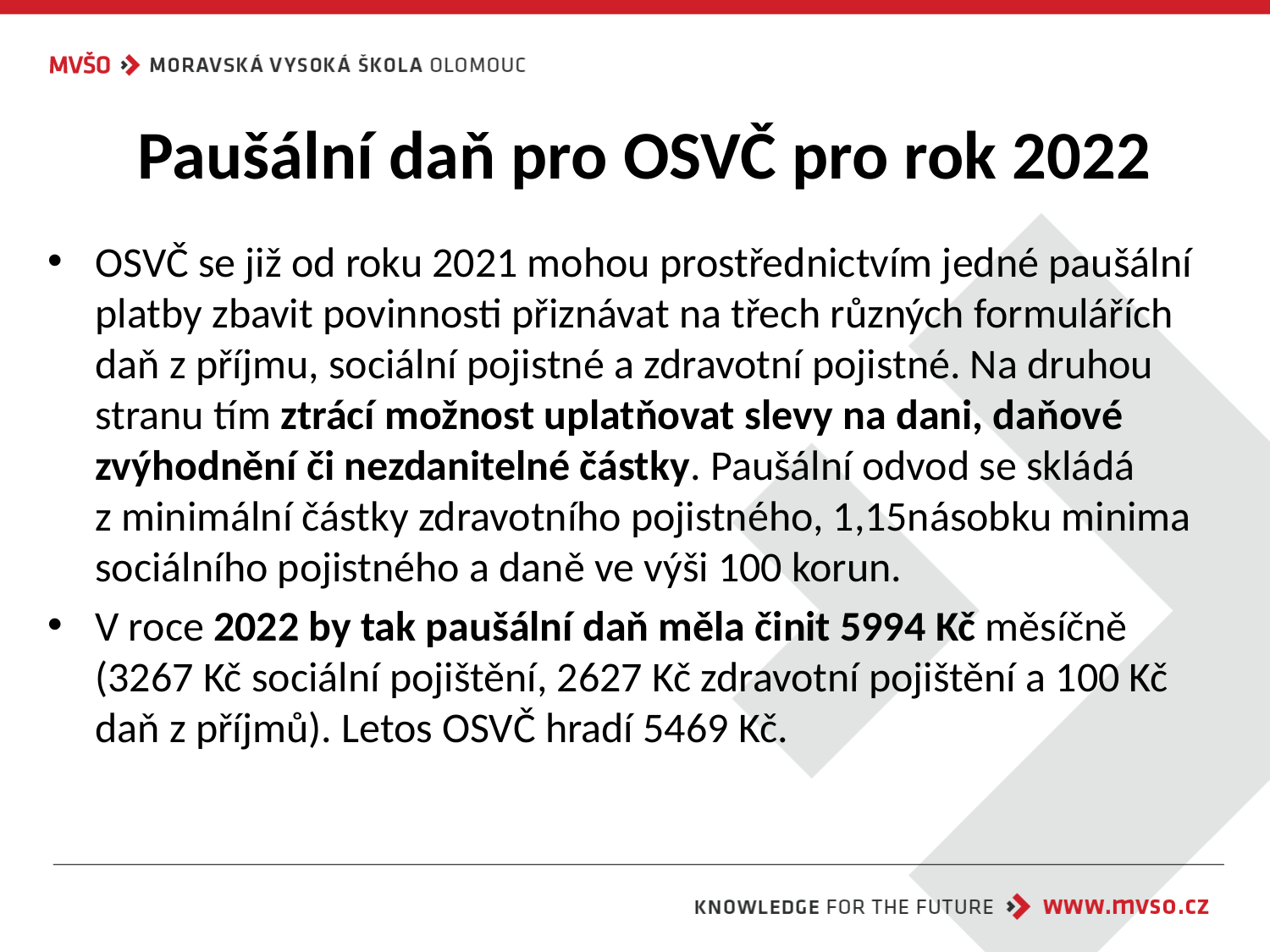

# Paušální daň pro OSVČ pro rok 2022
OSVČ se již od roku 2021 mohou prostřednictvím jedné paušální platby zbavit povinnosti přiznávat na třech různých formulářích daň z příjmu, sociální pojistné a zdravotní pojistné. Na druhou stranu tím ztrácí možnost uplatňovat slevy na dani, daňové zvýhodnění či nezdanitelné částky. Paušální odvod se skládá z minimální částky zdravotního pojistného, 1,15násobku minima sociálního pojistného a daně ve výši 100 korun.
V roce 2022 by tak paušální daň měla činit 5994 Kč měsíčně (3267 Kč sociální pojištění, 2627 Kč zdravotní pojištění a 100 Kč daň z příjmů). Letos OSVČ hradí 5469 Kč.